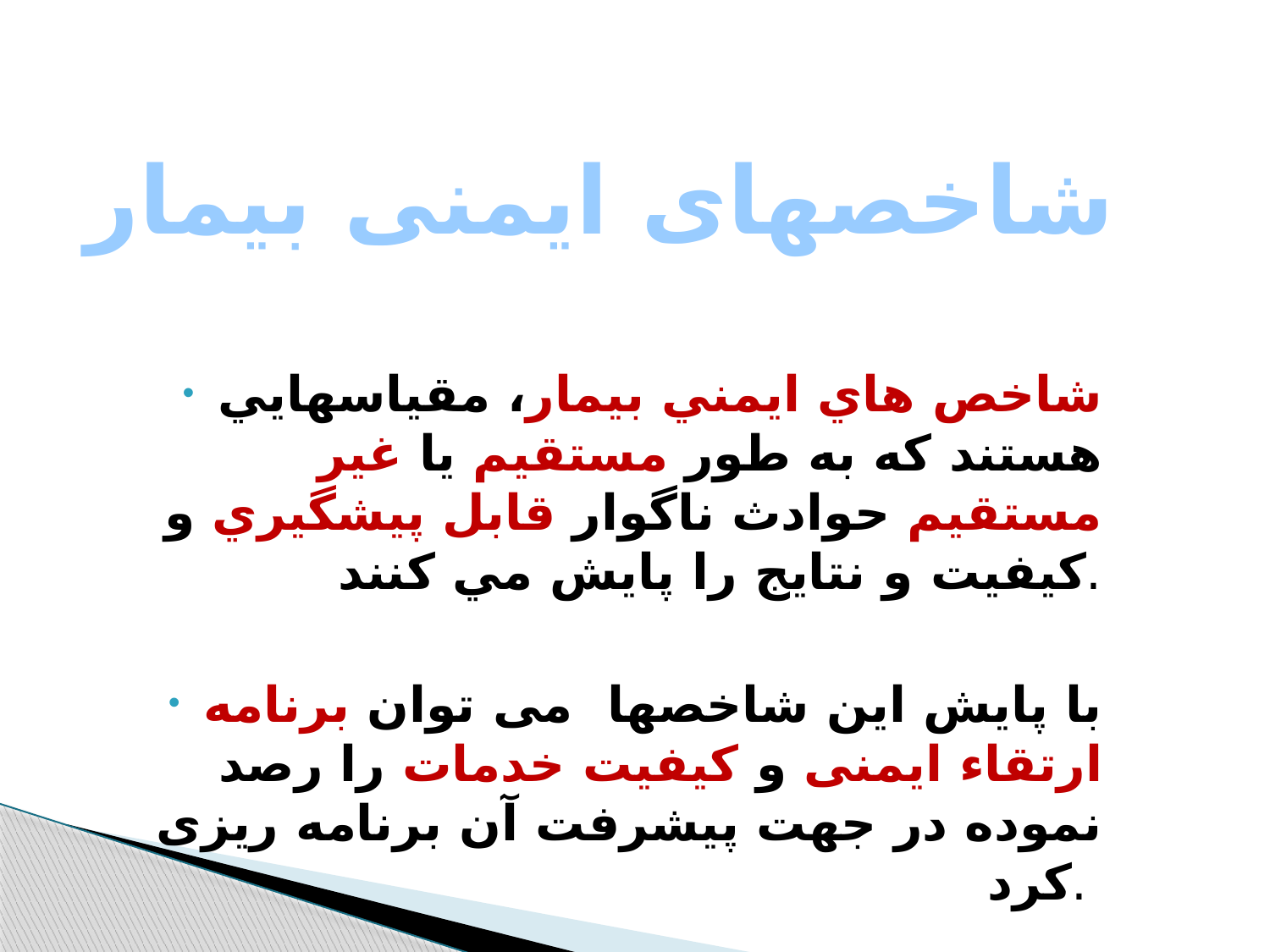

# شاخصهای ایمنی بیمار
شاخص هاي ايمني بيمار، مقياسهايي هستند كه به طور مستقيم يا غير مستقيم حوادث ناگوار قابل پيشگيري و کیفیت و نتایج را پايش مي كنند.

با پایش این شاخصها  می توان برنامه ارتقاء ایمنی و کیفیت خدمات را رصد نموده در جهت پیشرفت آن برنامه ریزی کرد.